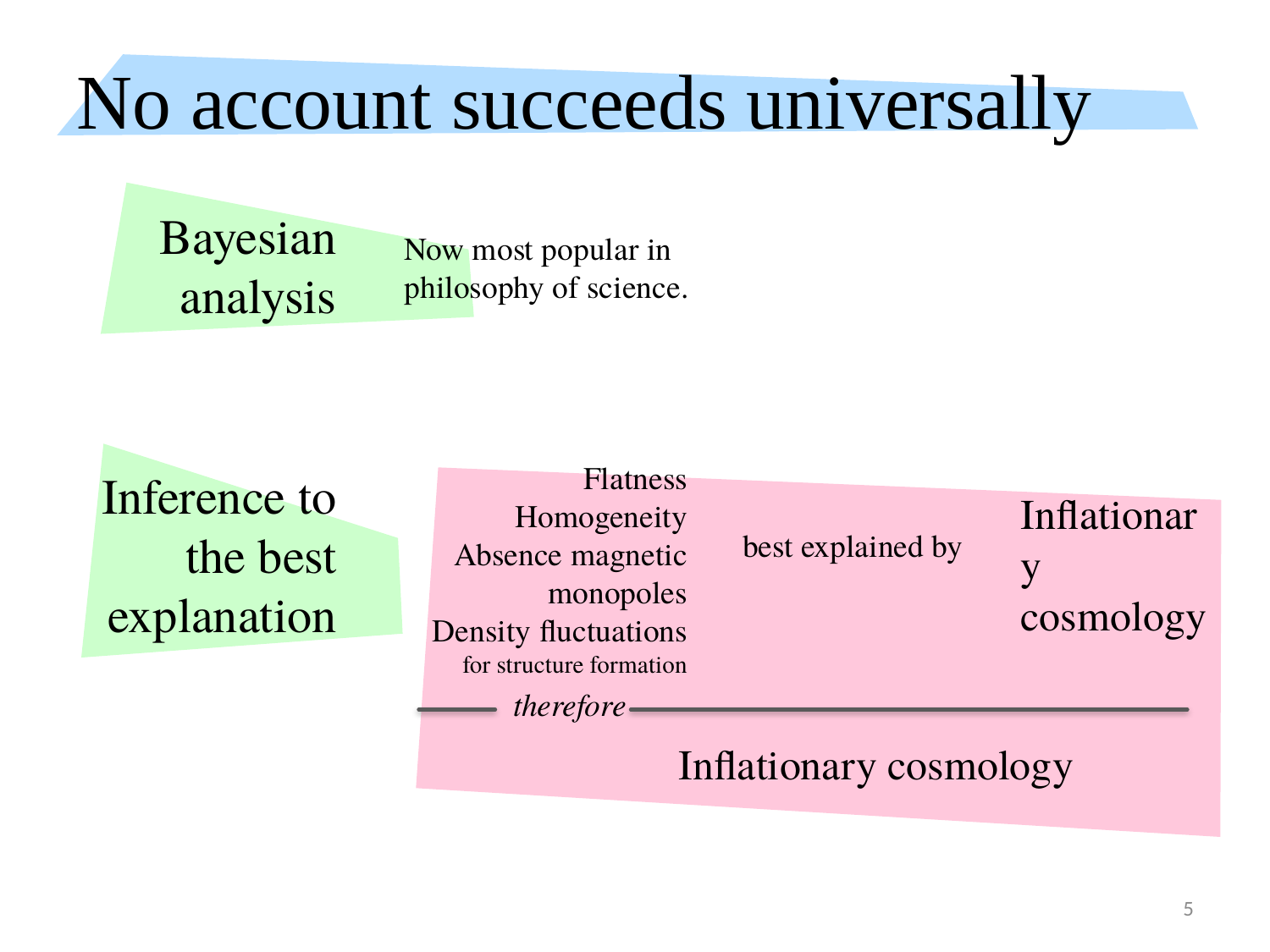

# No account succeeds universally

Bayesian analysis
Now most popular in philosophy of science.

Flatness
Homogeneity
Absence magnetic monopoles
Density fluctuations
for structure formation
Inference to the best explanation

Inflationary cosmology
best explained by
therefore
Inflationary cosmology

5